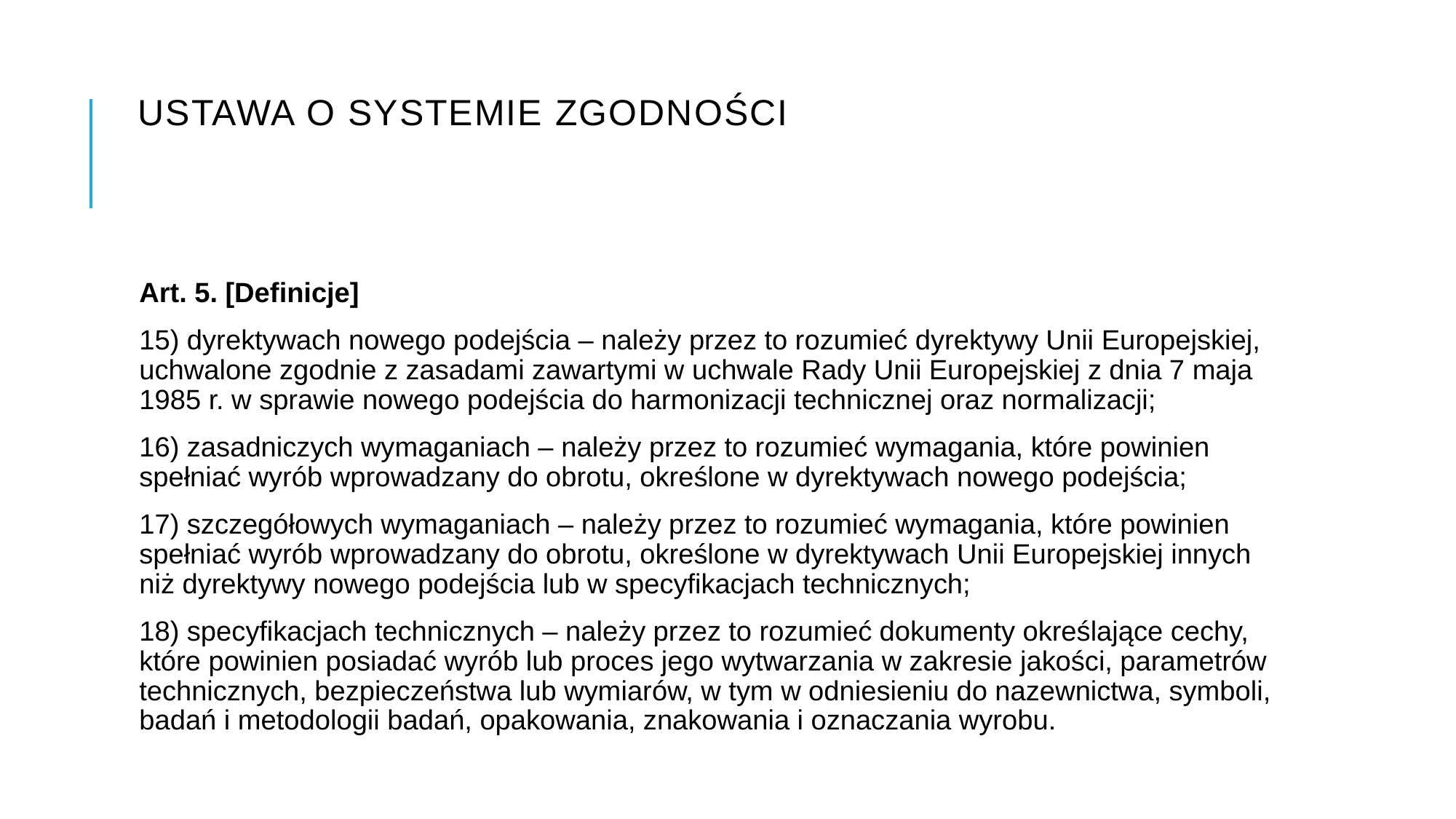

# Ustawa o systemie zgodności
Art. 5. [Definicje]
15) dyrektywach nowego podejścia – należy przez to rozumieć dyrektywy Unii Europejskiej, uchwalone zgodnie z zasadami zawartymi w uchwale Rady Unii Europejskiej z dnia 7 maja 1985 r. w sprawie nowego podejścia do harmonizacji technicznej oraz normalizacji;
16) zasadniczych wymaganiach – należy przez to rozumieć wymagania, które powinien spełniać wyrób wprowadzany do obrotu, określone w dyrektywach nowego podejścia;
17) szczegółowych wymaganiach – należy przez to rozumieć wymagania, które powinien spełniać wyrób wprowadzany do obrotu, określone w dyrektywach Unii Europejskiej innych niż dyrektywy nowego podejścia lub w specyfikacjach technicznych;
18) specyfikacjach technicznych – należy przez to rozumieć dokumenty określające cechy, które powinien posiadać wyrób lub proces jego wytwarzania w zakresie jakości, parametrów technicznych, bezpieczeństwa lub wymiarów, w tym w odniesieniu do nazewnictwa, symboli, badań i metodologii badań, opakowania, znakowania i oznaczania wyrobu.